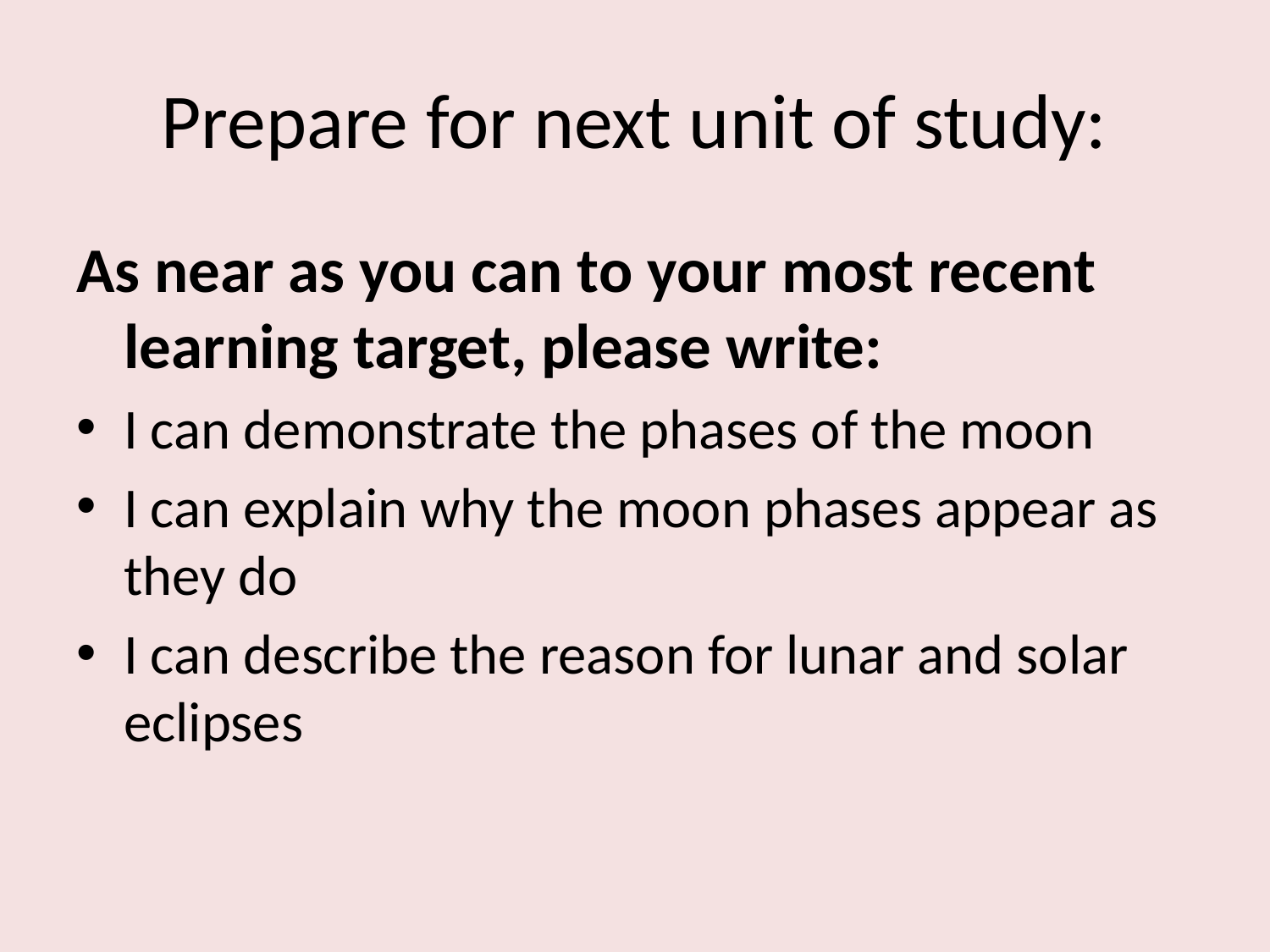

# Prepare for next unit of study:
As near as you can to your most recent learning target, please write:
I can demonstrate the phases of the moon
I can explain why the moon phases appear as they do
I can describe the reason for lunar and solar eclipses